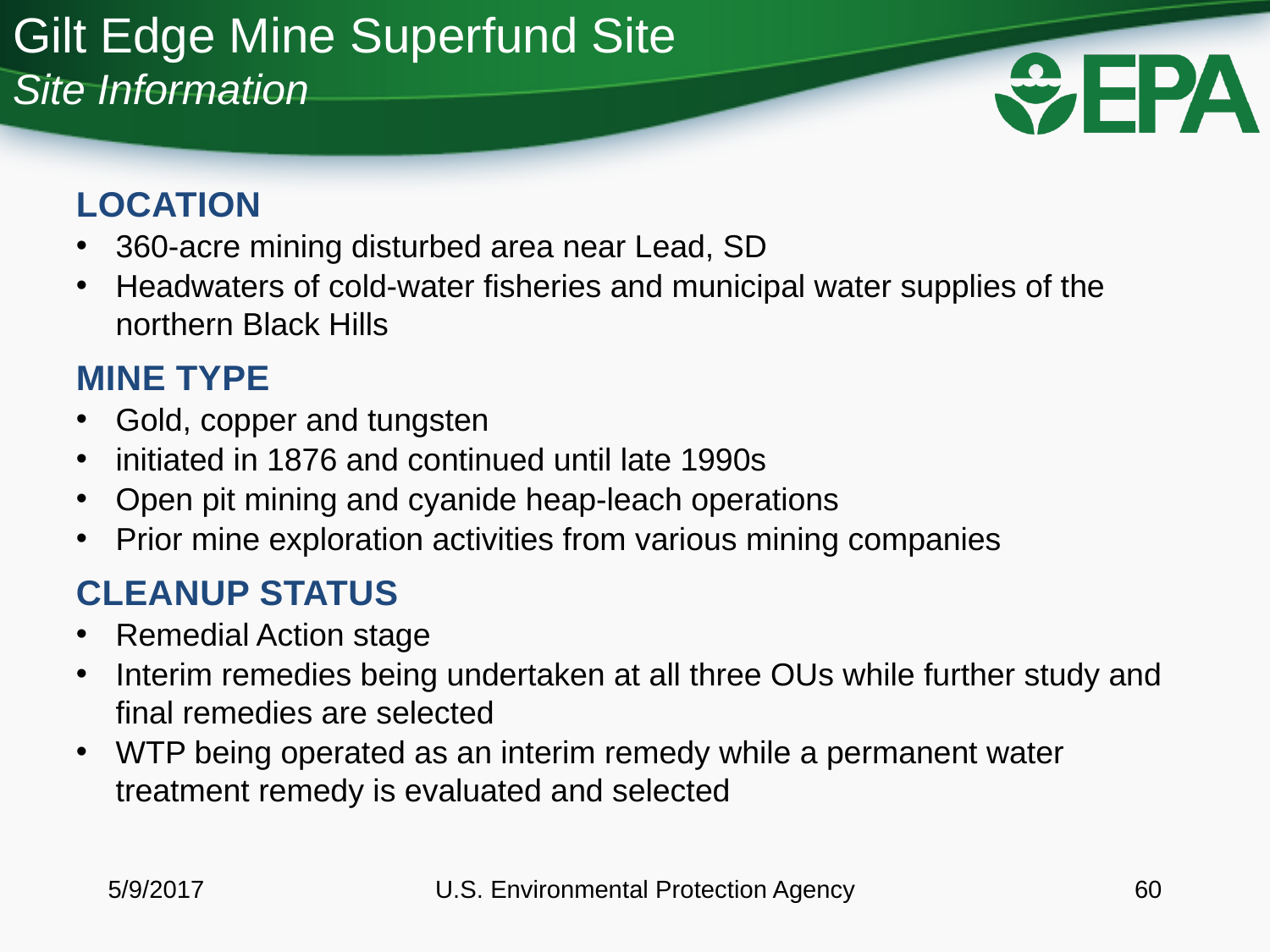

# Gilt Edge Mine Superfund Site Site Information
Location
360-acre mining disturbed area near Lead, SD
Headwaters of cold-water fisheries and municipal water supplies of the northern Black Hills
Mine Type
Gold, copper and tungsten
initiated in 1876 and continued until late 1990s
Open pit mining and cyanide heap-leach operations
Prior mine exploration activities from various mining companies
Cleanup Status
Remedial Action stage
Interim remedies being undertaken at all three OUs while further study and final remedies are selected
WTP being operated as an interim remedy while a permanent water treatment remedy is evaluated and selected
5/9/2017
U.S. Environmental Protection Agency
60